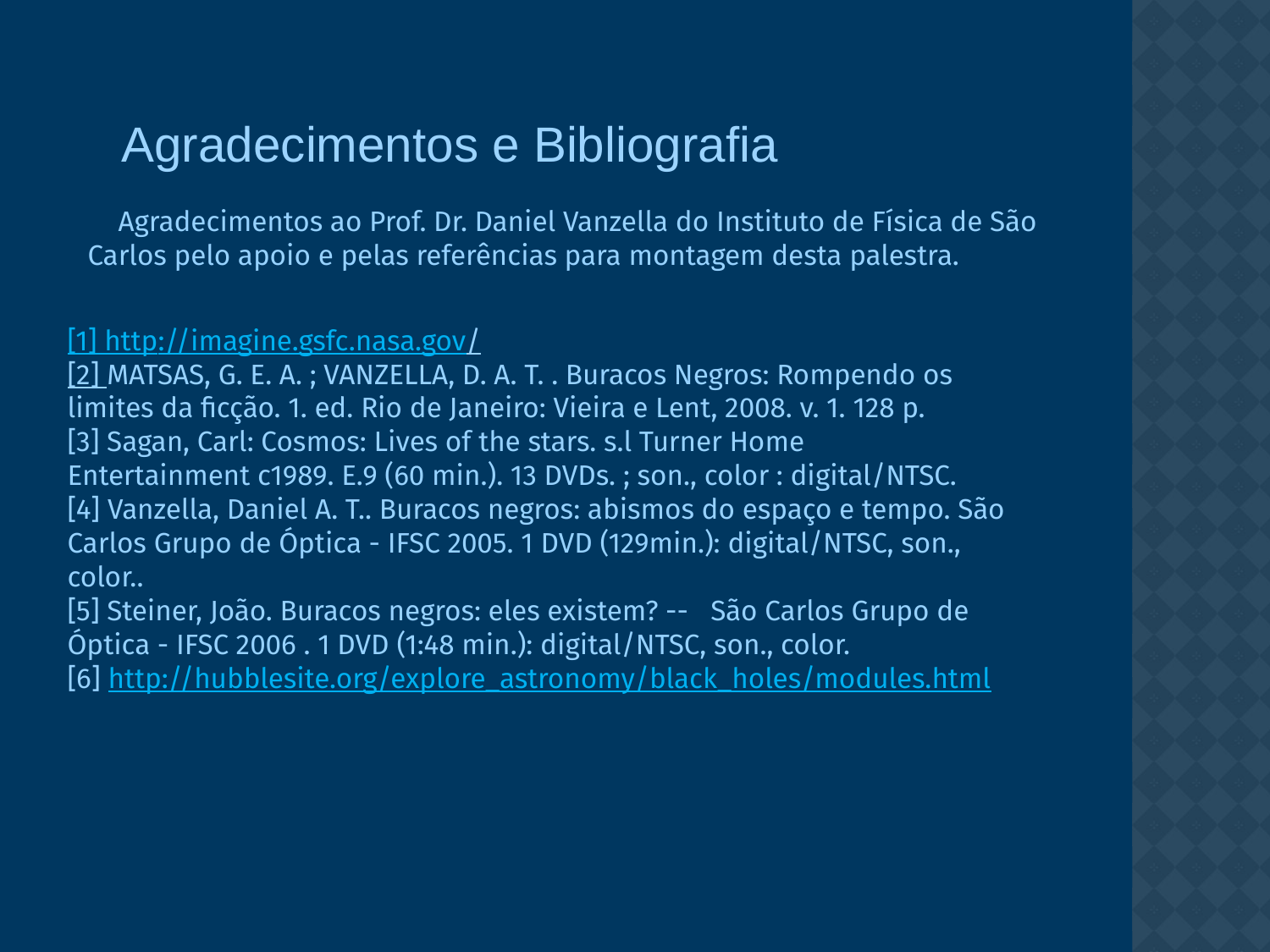

Agradecimentos e Bibliografia
Agradecimentos ao Prof. Dr. Daniel Vanzella do Instituto de Física de São Carlos pelo apoio e pelas referências para montagem desta palestra.

[1] http://imagine.gsfc.nasa.gov/
[2] MATSAS, G. E. A. ; VANZELLA, D. A. T. . Buracos Negros: Rompendo os limites da ficção. 1. ed. Rio de Janeiro: Vieira e Lent, 2008. v. 1. 128 p.
[3] Sagan, Carl: Cosmos: Lives of the stars. s.l Turner Home Entertainment c1989. E.9 (60 min.). 13 DVDs. ; son., color : digital/NTSC.
[4] Vanzella, Daniel A. T.. Buracos negros: abismos do espaço e tempo. São Carlos Grupo de Óptica - IFSC 2005. 1 DVD (129min.): digital/NTSC, son., color..
[5] Steiner, João. Buracos negros: eles existem? --   São Carlos Grupo de Óptica - IFSC 2006 . 1 DVD (1:48 min.): digital/NTSC, son., color.
[6] http://hubblesite.org/explore_astronomy/black_holes/modules.html